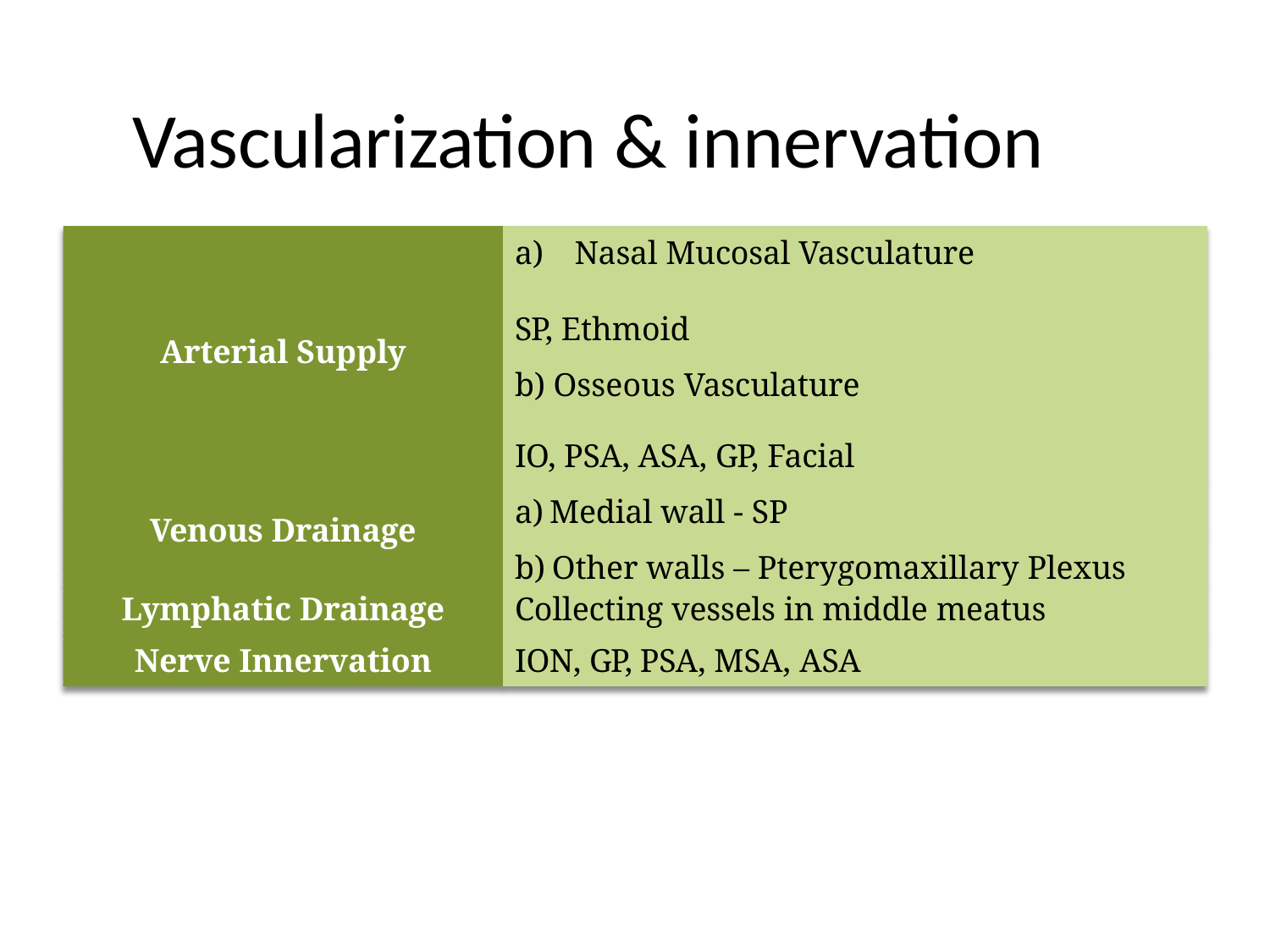

# Vascularization & innervation

|  | a) Nasal Mucosal Vasculature |
| --- | --- |
| Arterial Supply | SP, Ethmoid b) Osseous Vasculature |
| Venous Drainage | IO, PSA, ASA, GP, Facial Medial wall - SP Other walls – Pterygomaxillary Plexus |
| Lymphatic Drainage | Collecting vessels in middle meatus |
| Nerve Innervation | ION, GP, PSA, MSA, ASA |